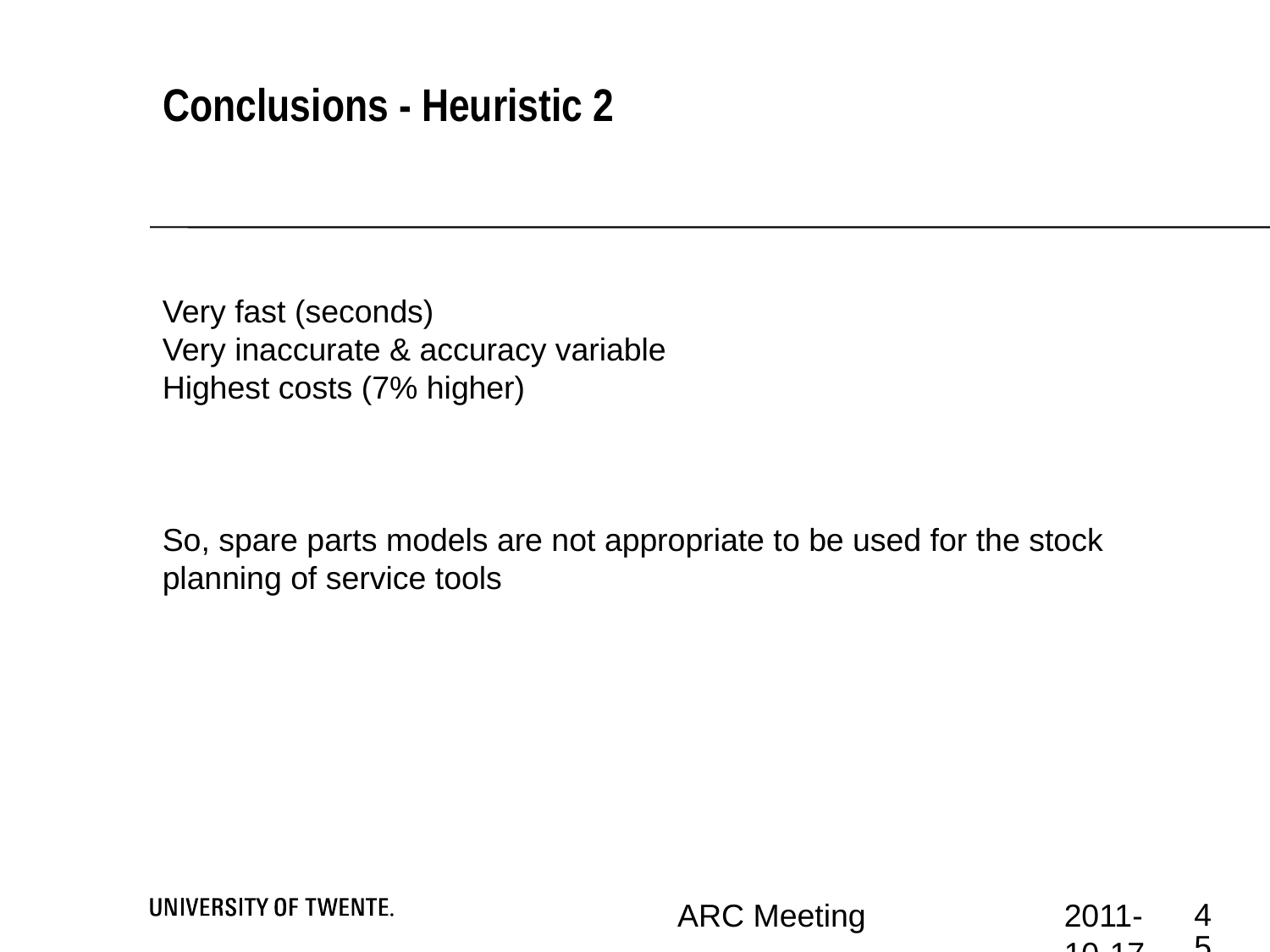

Conclusions - Heuristic 2

Very fast (seconds)
Very inaccurate & accuracy variable
Highest costs (7% higher)

So, spare parts models are not appropriate to be used for the stock planning of service tools

45
ARC Meeting
2011-10-17